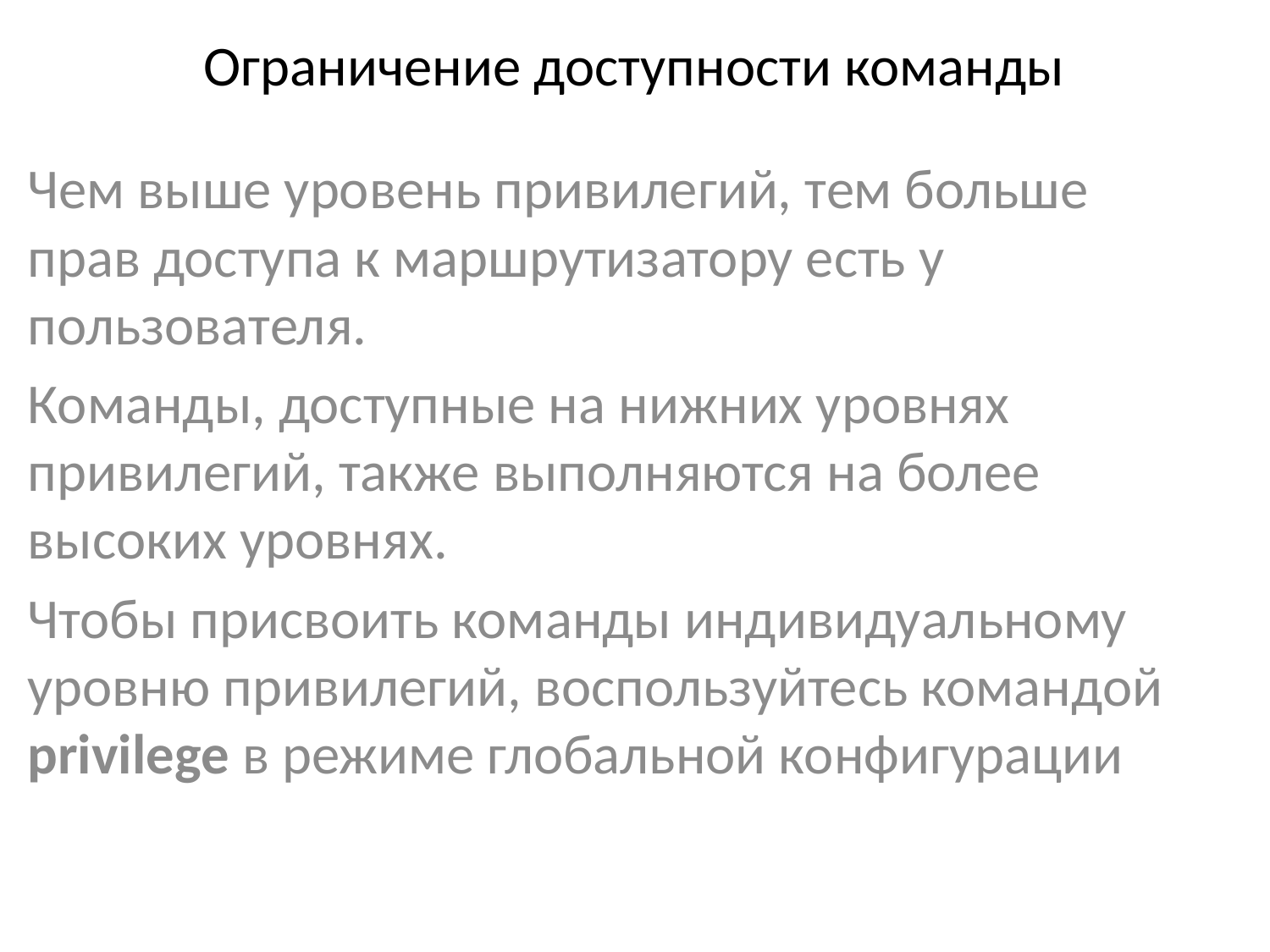

# Ограничение доступности команды
Чем выше уровень привилегий, тем больше прав доступа к маршрутизатору есть у пользователя.
Команды, доступные на нижних уровнях привилегий, также выполняются на более высоких уровнях.
Чтобы присвоить команды индивидуальному уровню привилегий, воспользуйтесь командой privilege в режиме глобальной конфигурации